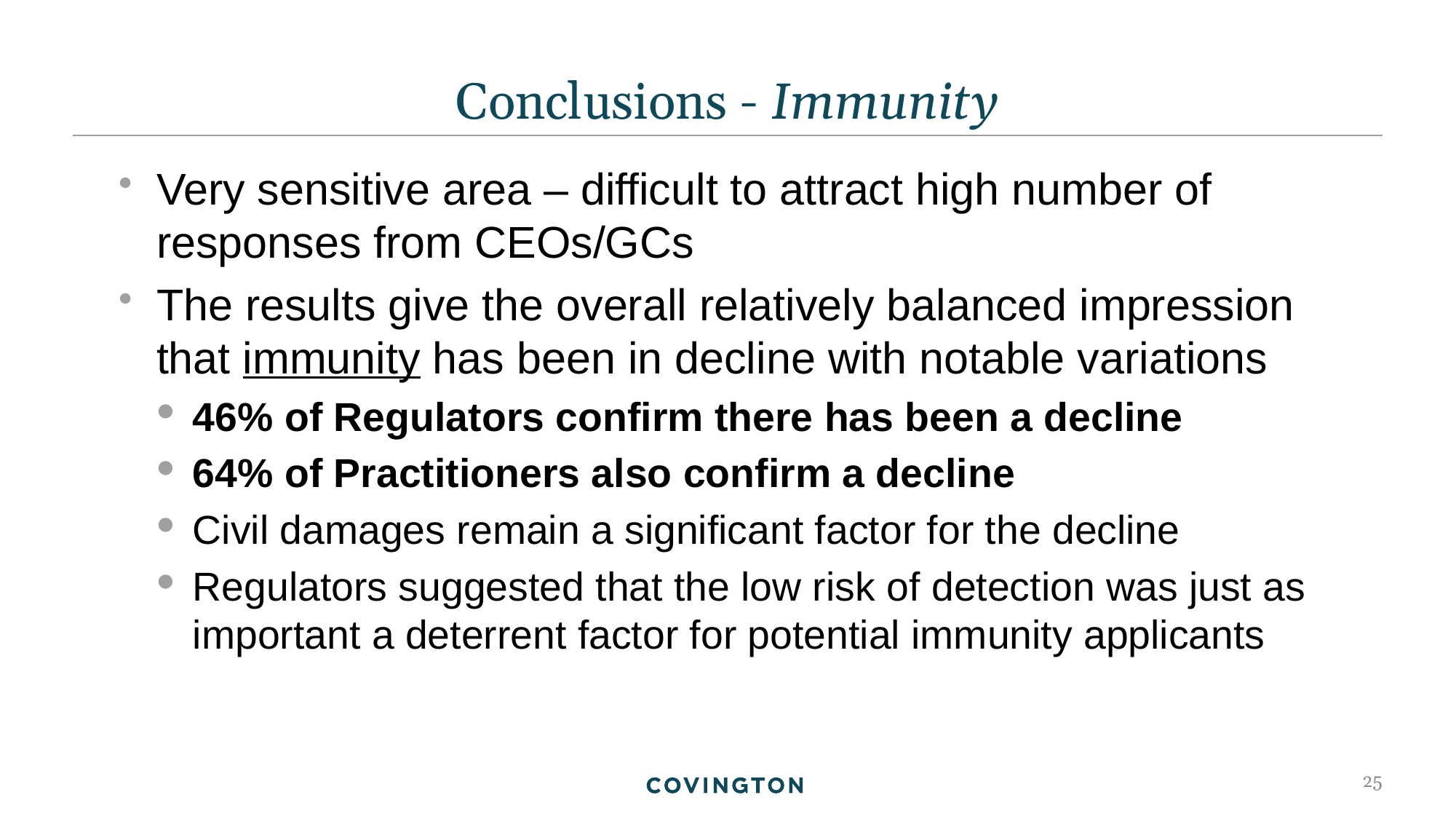

# Conclusions - Immunity
Very sensitive area – difficult to attract high number of responses from CEOs/GCs
The results give the overall relatively balanced impression that immunity has been in decline with notable variations
46% of Regulators confirm there has been a decline
64% of Practitioners also confirm a decline
Civil damages remain a significant factor for the decline
Regulators suggested that the low risk of detection was just as important a deterrent factor for potential immunity applicants
25